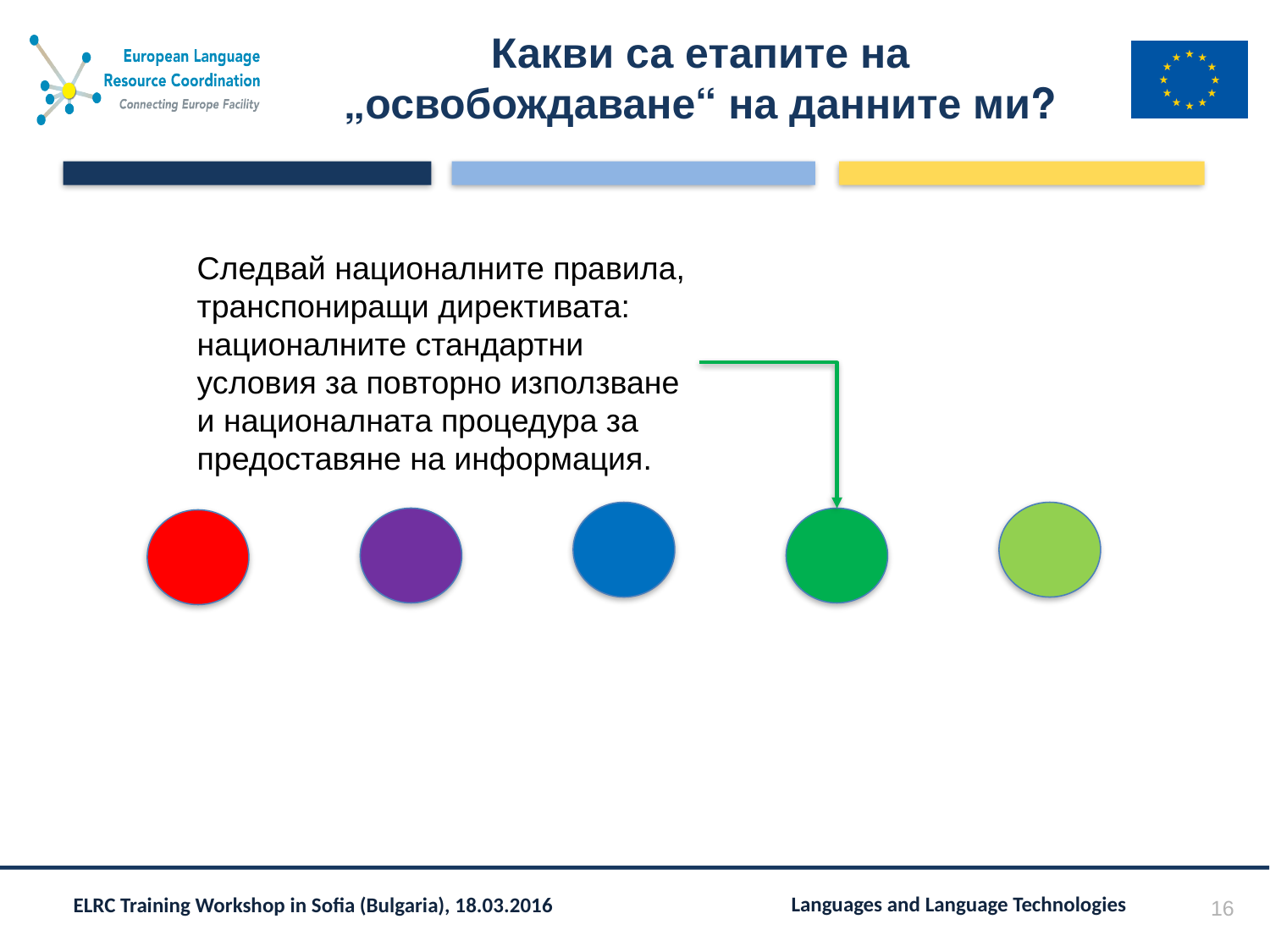

# Какви са етапите на „освобождаване“ на данните ми?
Следвай националните правила, транспониращи директивата:  националните стандартни условия за повторно използване и националната процедура за предоставяне на информация.

16